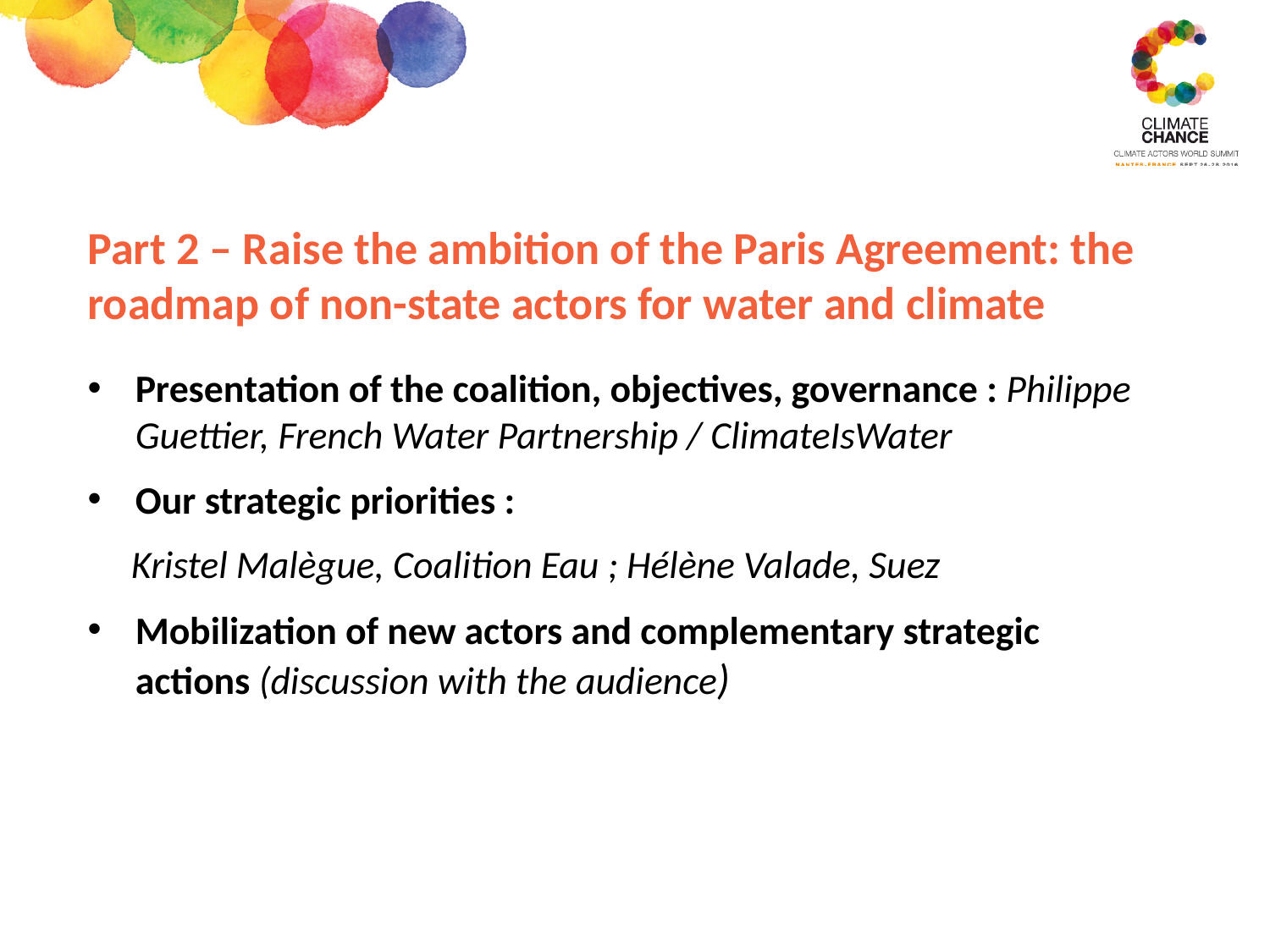

Part 2 – Raise the ambition of the Paris Agreement: the roadmap of non-state actors for water and climate

Presentation of the coalition, objectives, governance : Philippe Guettier, French Water Partnership / ClimateIsWater
Our strategic priorities :
     Kristel Malègue, Coalition Eau ; Hélène Valade, Suez
Mobilization of new actors and complementary strategic actions (discussion with the audience)